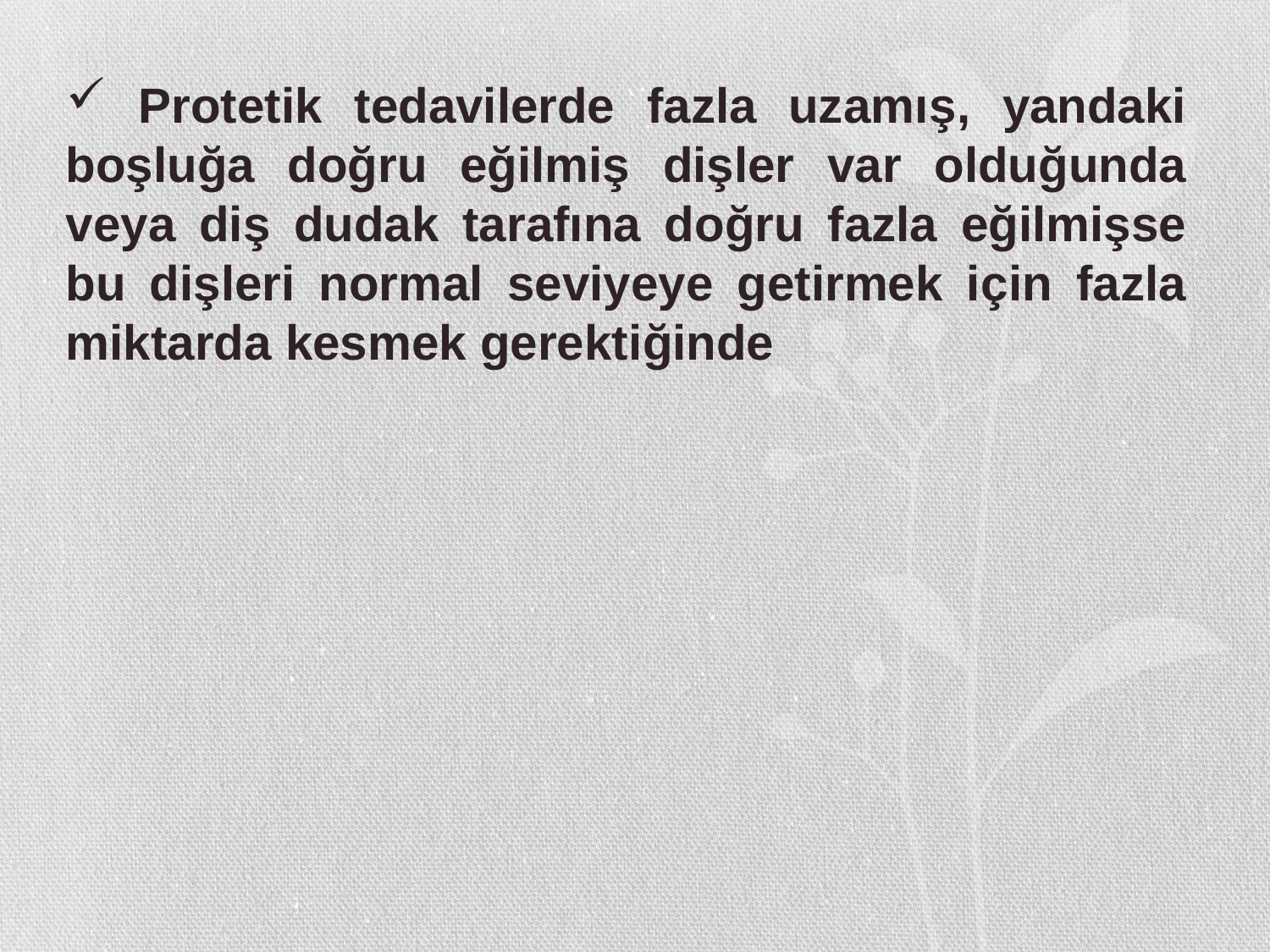

Protetik tedavilerde fazla uzamış, yandaki boşluğa doğru eğilmiş dişler var olduğunda veya diş dudak tarafına doğru fazla eğilmişse bu dişleri normal seviyeye getirmek için fazla miktarda kesmek gerektiğinde